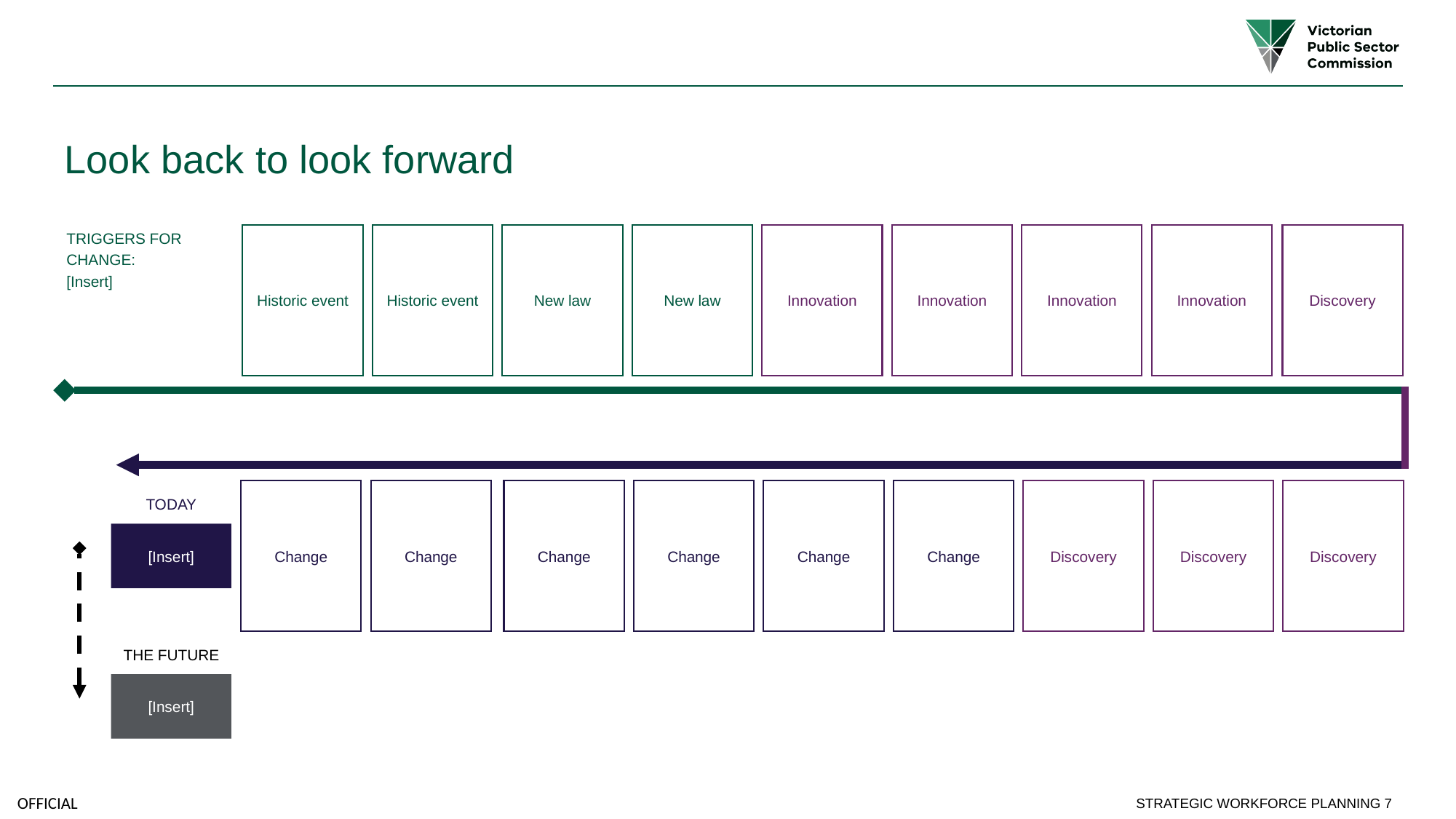

# Look back to look forward
Historic event
Historic event
New law
New law
Innovation
Innovation
Innovation
Innovation
Discovery
TRIGGERS FOR CHANGE:
[Insert]
TODAY
Change
Change
Change
Change
Change
Change
Discovery
Discovery
Discovery
[Insert]
THE FUTURE
[Insert]
Strategic Workforce Planning 7